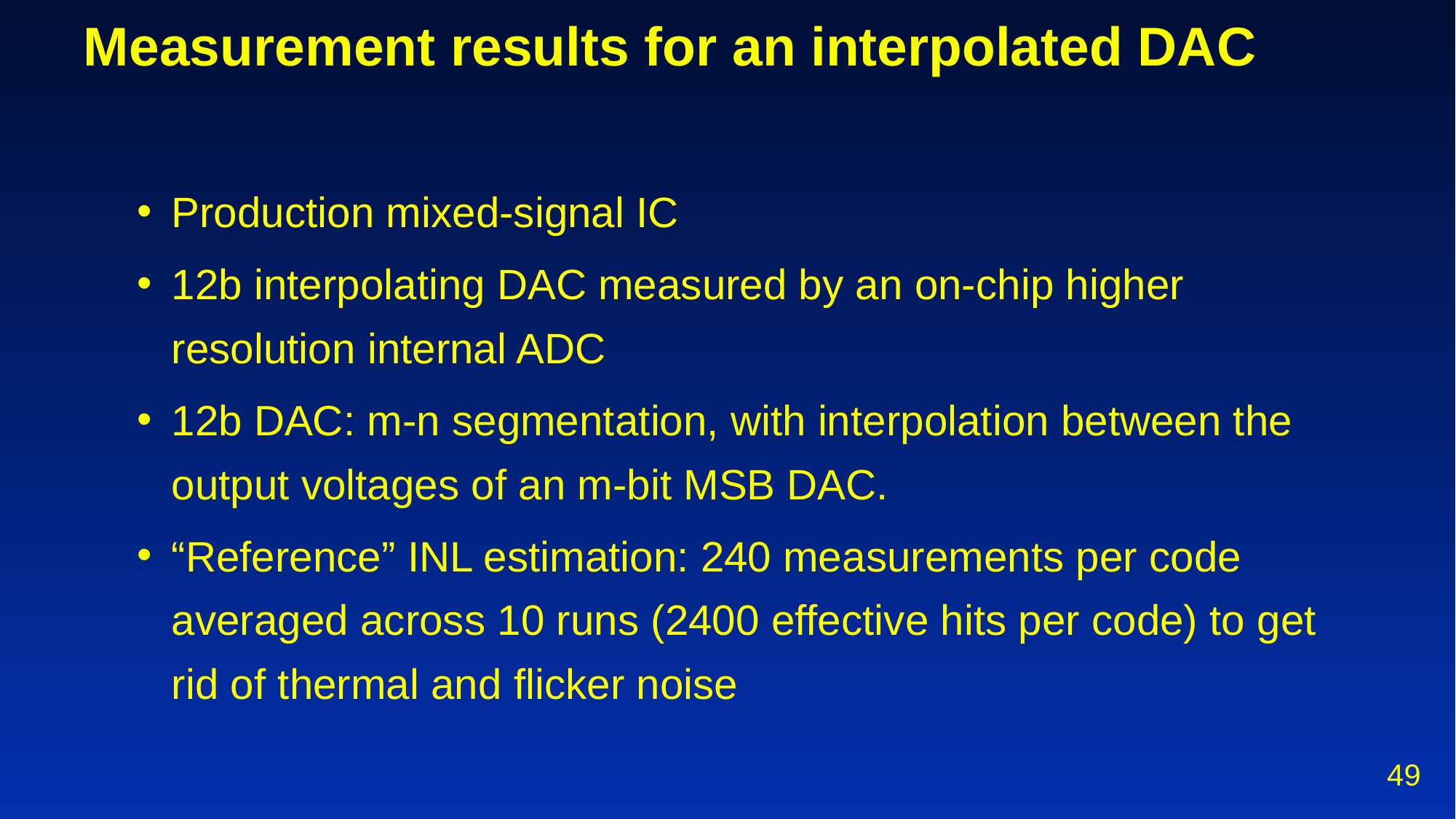

49
# Measurement results for an interpolated DAC
Production mixed-signal IC
12b interpolating DAC measured by an on-chip higher resolution internal ADC
12b DAC: m-n segmentation, with interpolation between the output voltages of an m-bit MSB DAC.
“Reference” INL estimation: 240 measurements per code averaged across 10 runs (2400 effective hits per code) to get rid of thermal and flicker noise